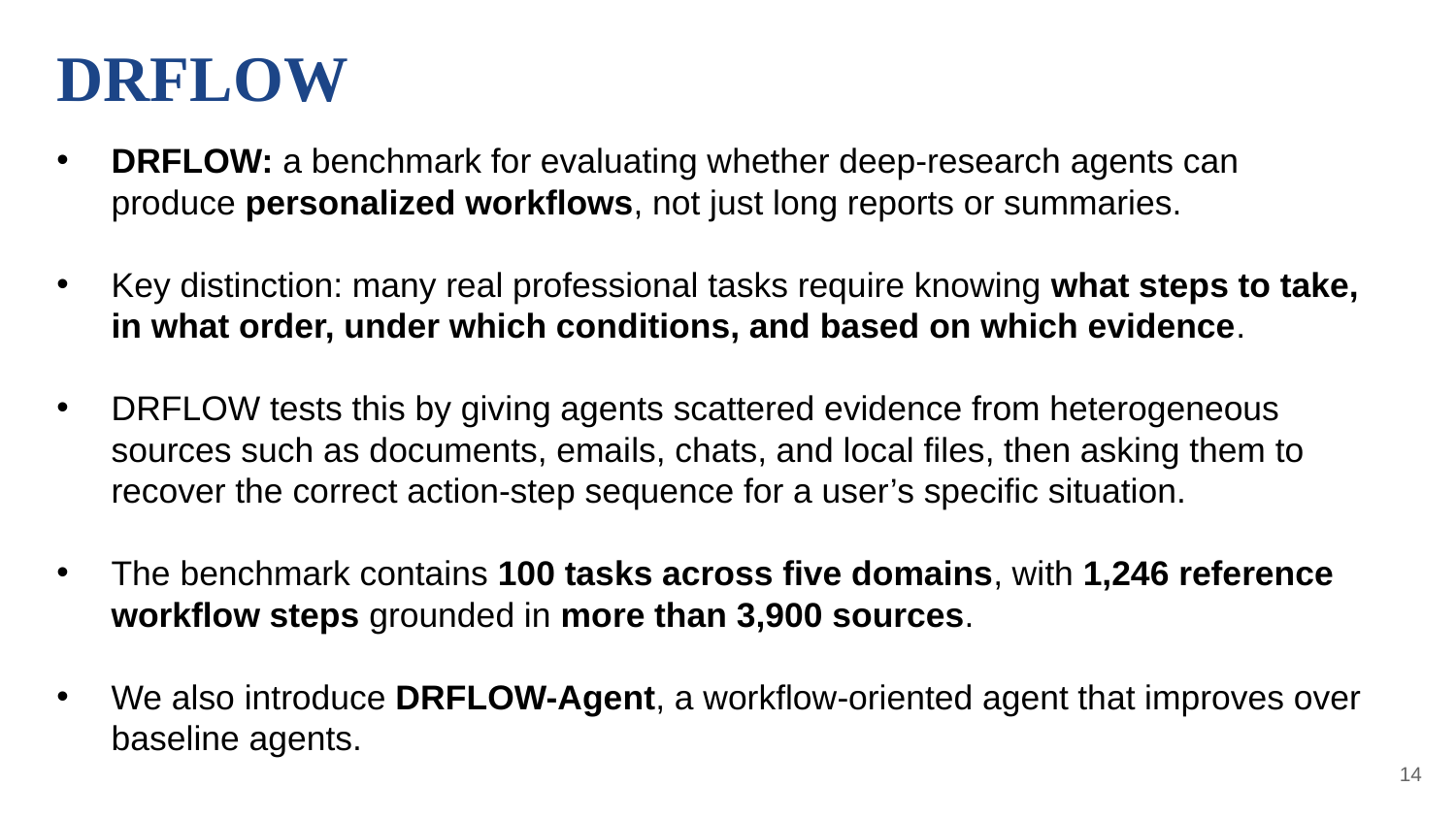

DRFLOW
DRFLOW: a benchmark for evaluating whether deep-research agents can produce personalized workflows, not just long reports or summaries.

Key distinction: many real professional tasks require knowing what steps to take, in what order, under which conditions, and based on which evidence.

DRFLOW tests this by giving agents scattered evidence from heterogeneous sources such as documents, emails, chats, and local files, then asking them to recover the correct action-step sequence for a user’s specific situation.

The benchmark contains 100 tasks across five domains, with 1,246 reference workflow steps grounded in more than 3,900 sources.

We also introduce DRFLOW-Agent, a workflow-oriented agent that improves over baseline agents.
14